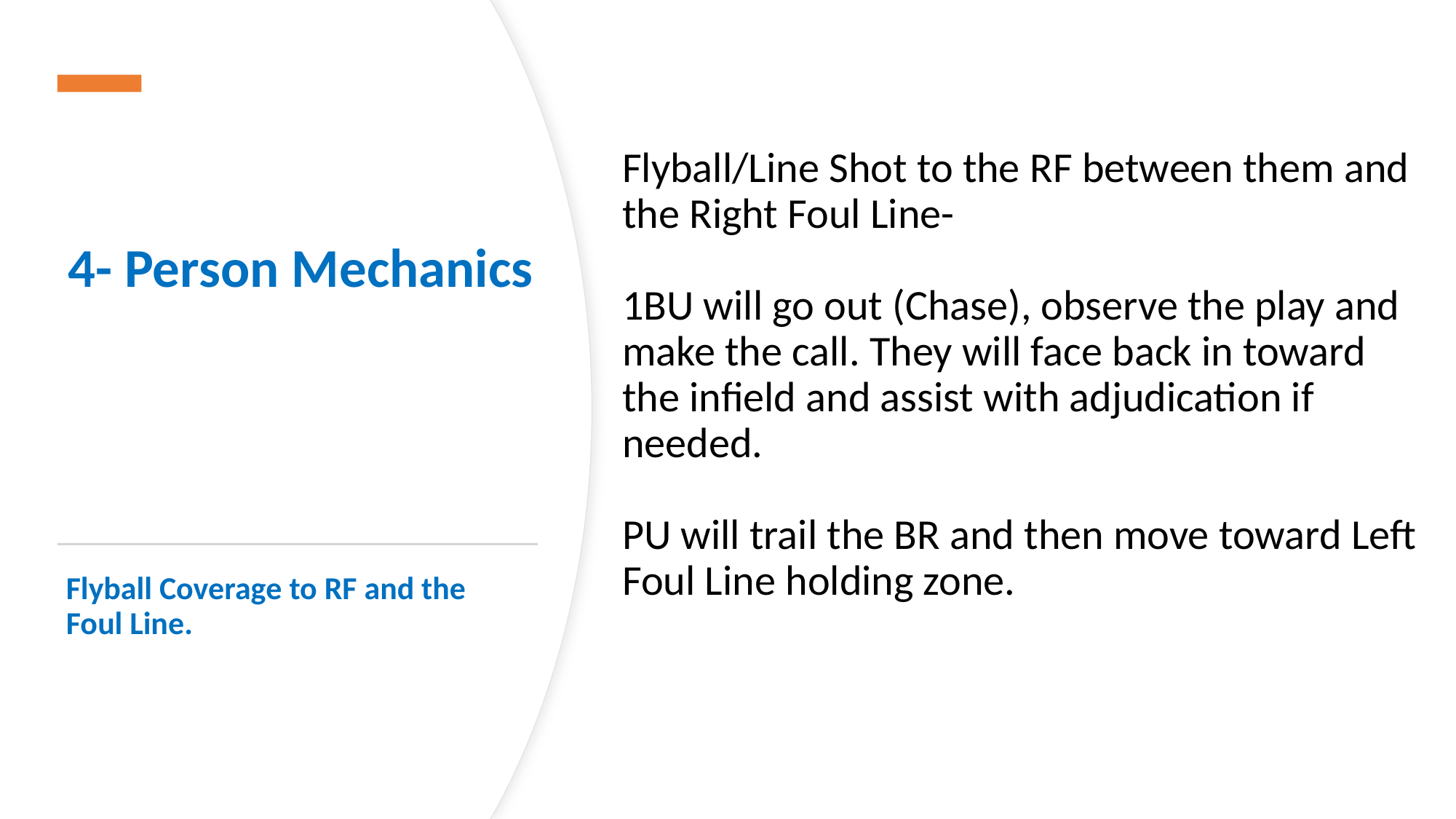

# 4- Person Mechanics
Flyball/Line Shot to the RF between them and the Right Foul Line-

1BU will go out (Chase), observe the play and make the call. They will face back in toward the infield and assist with adjudication if needed.

PU will trail the BR and then move toward Left Foul Line holding zone.

Flyball Coverage to RF and the Foul Line.